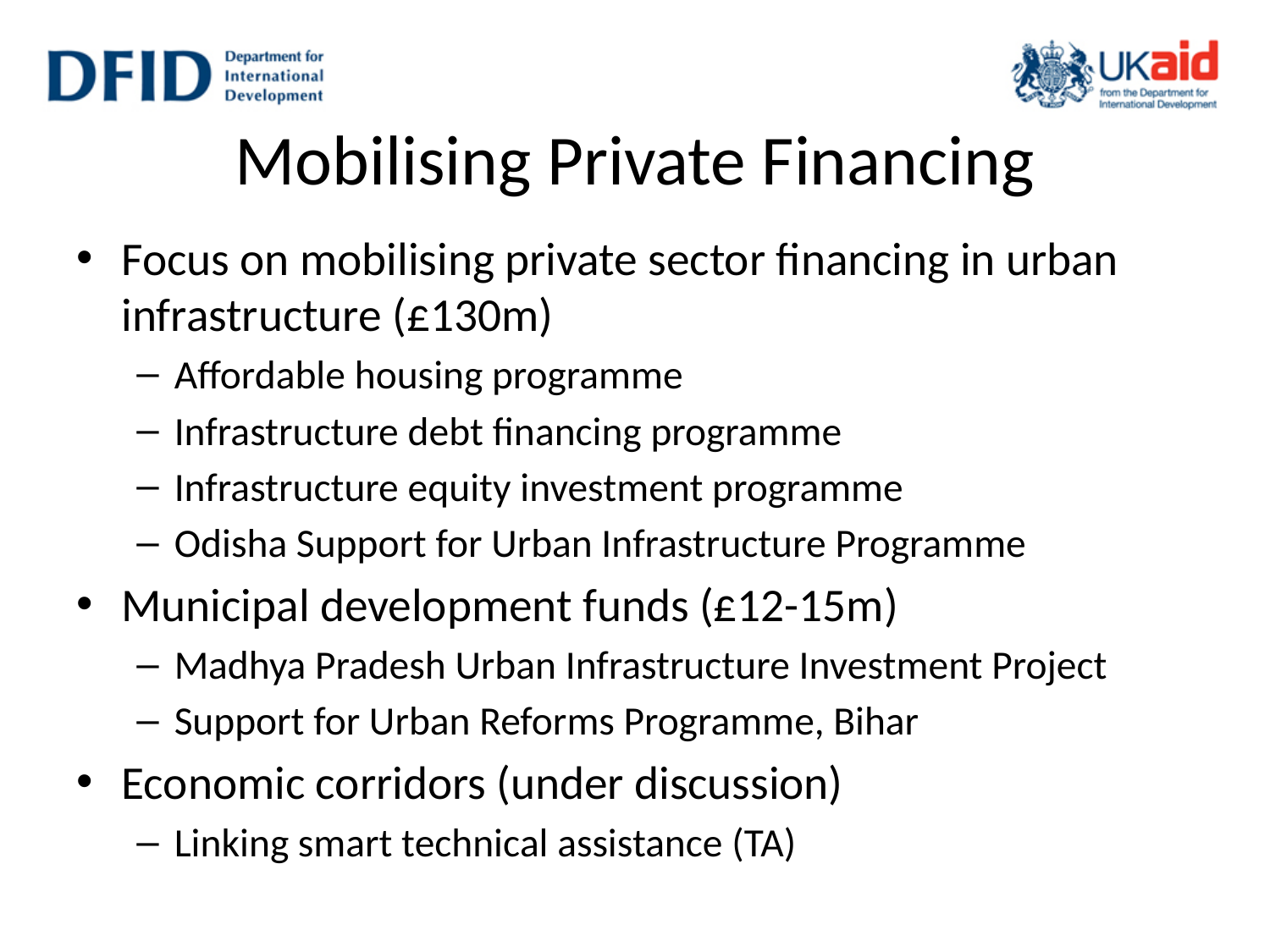

# Mobilising Private Financing
Focus on mobilising private sector financing in urban infrastructure (£130m)
Affordable housing programme
Infrastructure debt financing programme
Infrastructure equity investment programme
Odisha Support for Urban Infrastructure Programme
Municipal development funds (£12-15m)
Madhya Pradesh Urban Infrastructure Investment Project
Support for Urban Reforms Programme, Bihar
Economic corridors (under discussion)
Linking smart technical assistance (TA)